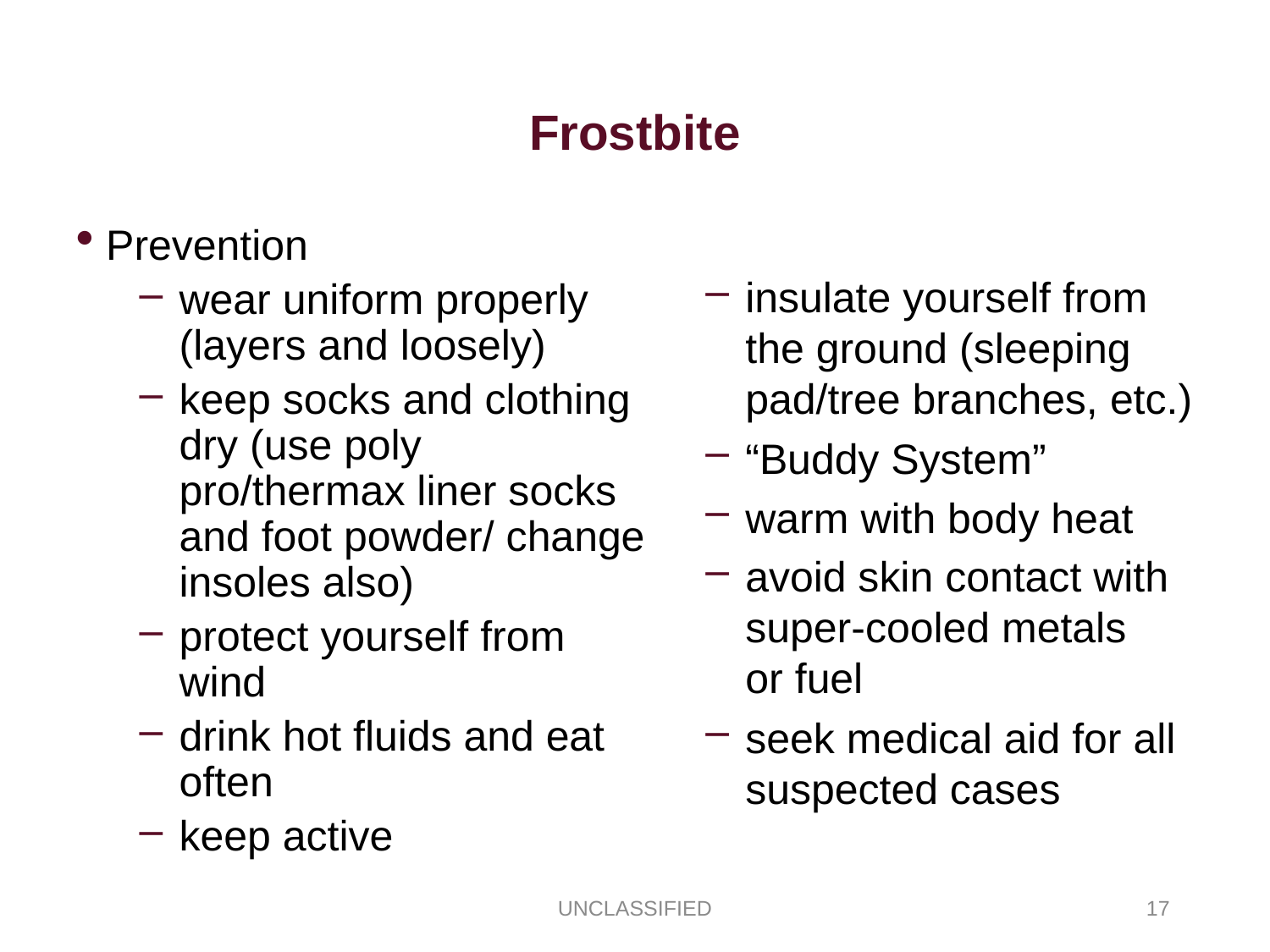

Frostbite
Prevention
wear uniform properly (layers and loosely)
keep socks and clothing dry (use poly pro/thermax liner socks and foot powder/ change insoles also)
protect yourself from wind
drink hot fluids and eat often
keep active

insulate yourself from
the ground (sleeping pad/tree branches, etc.)
“Buddy System”
warm with body heat
avoid skin contact with super-cooled metals
or fuel
seek medical aid for all suspected cases
UNCLASSIFIED
17